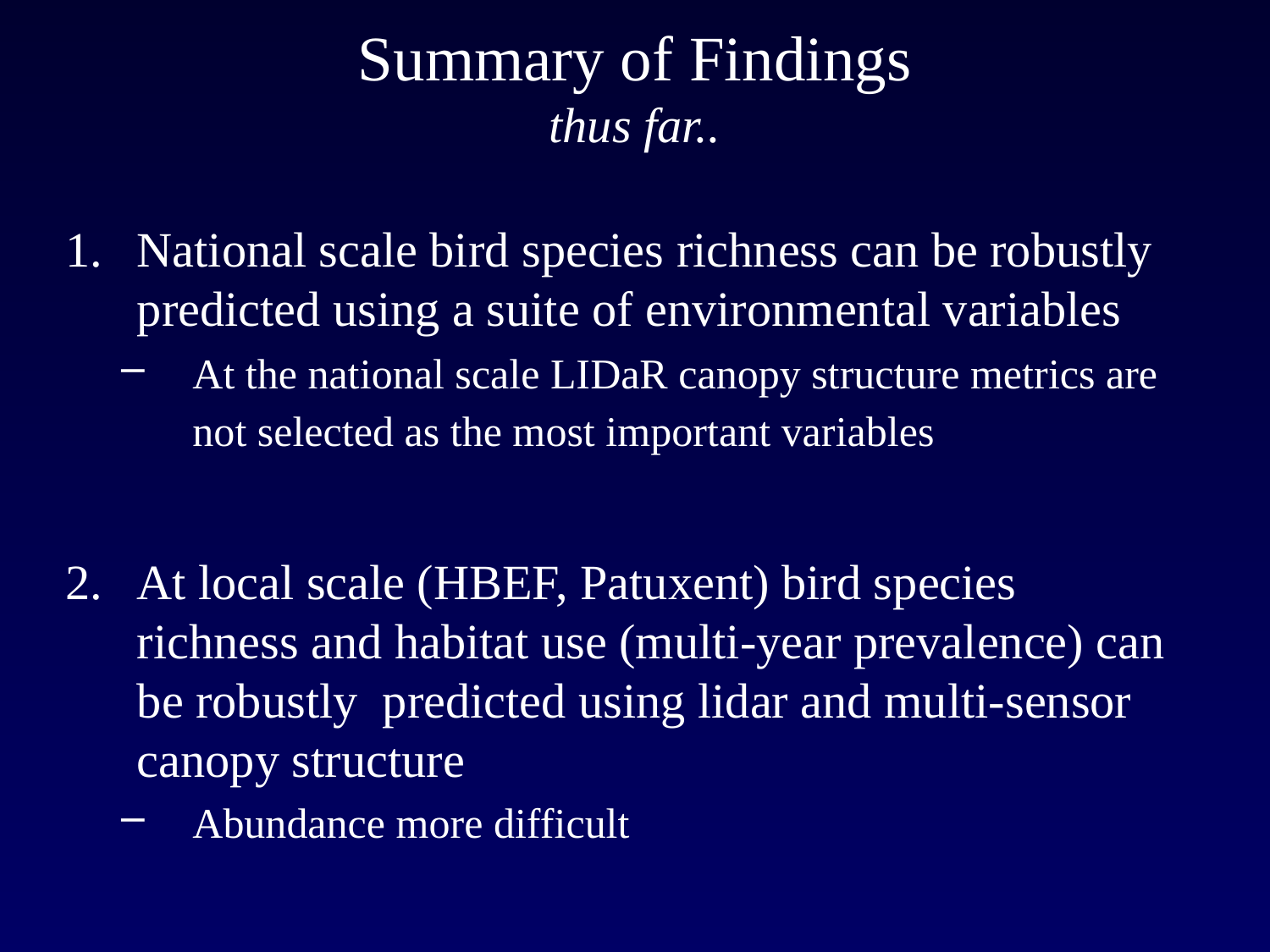

# Summary of Findings thus far..
National scale bird species richness can be robustly predicted using a suite of environmental variables
At the national scale LIDaR canopy structure metrics are not selected as the most important variables

At local scale (HBEF, Patuxent) bird species richness and habitat use (multi-year prevalence) can be robustly  predicted using lidar and multi-sensor canopy structure
Abundance more difficult